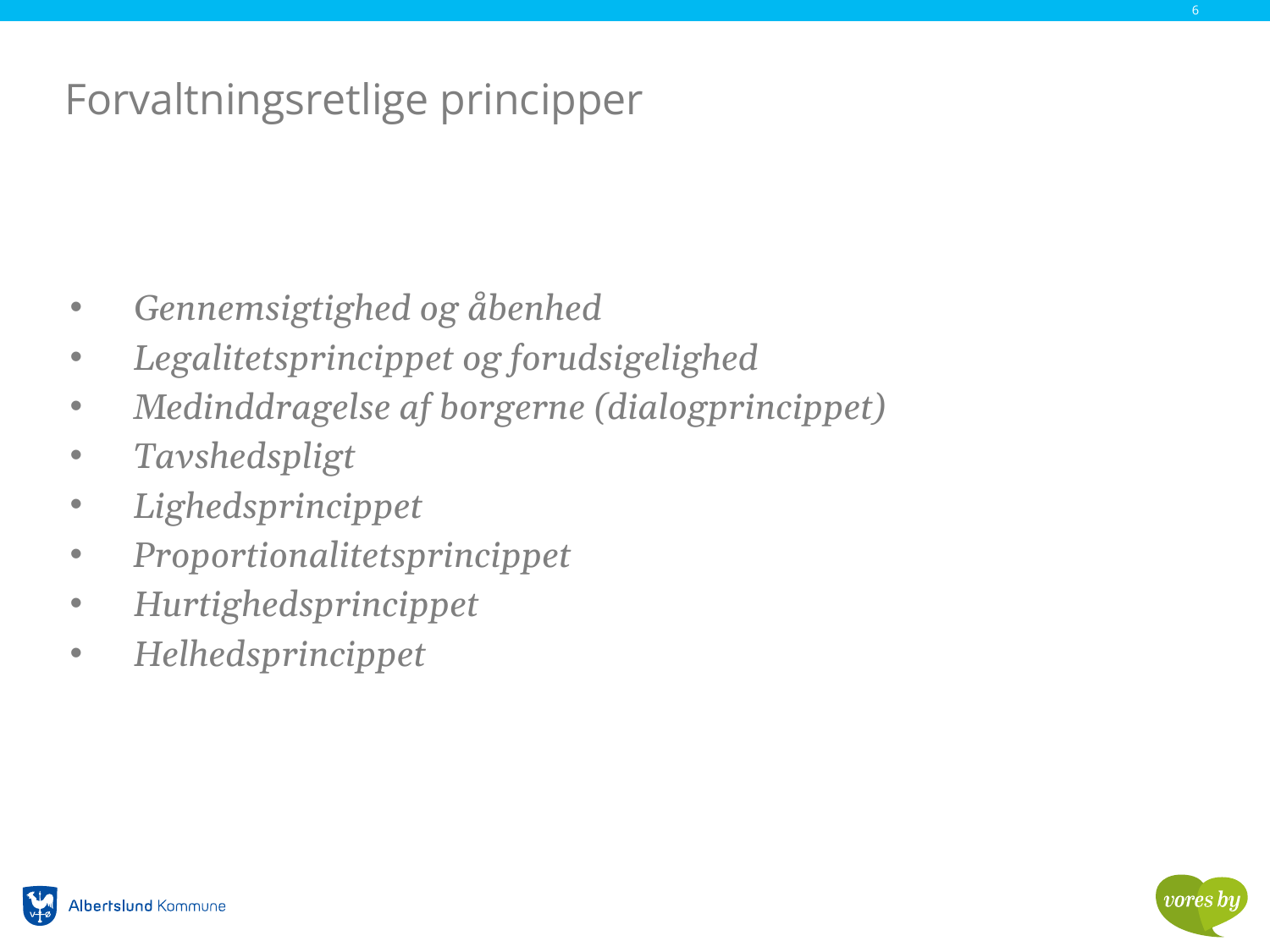

6
# Forvaltningsretlige principper

Gennemsigtighed og åbenhed
Legalitetsprincippet og forudsigelighed
Medinddragelse af borgerne (dialogprincippet)
Tavshedspligt
Lighedsprincippet
Proportionalitetsprincippet
Hurtighedsprincippet
Helhedsprincippet